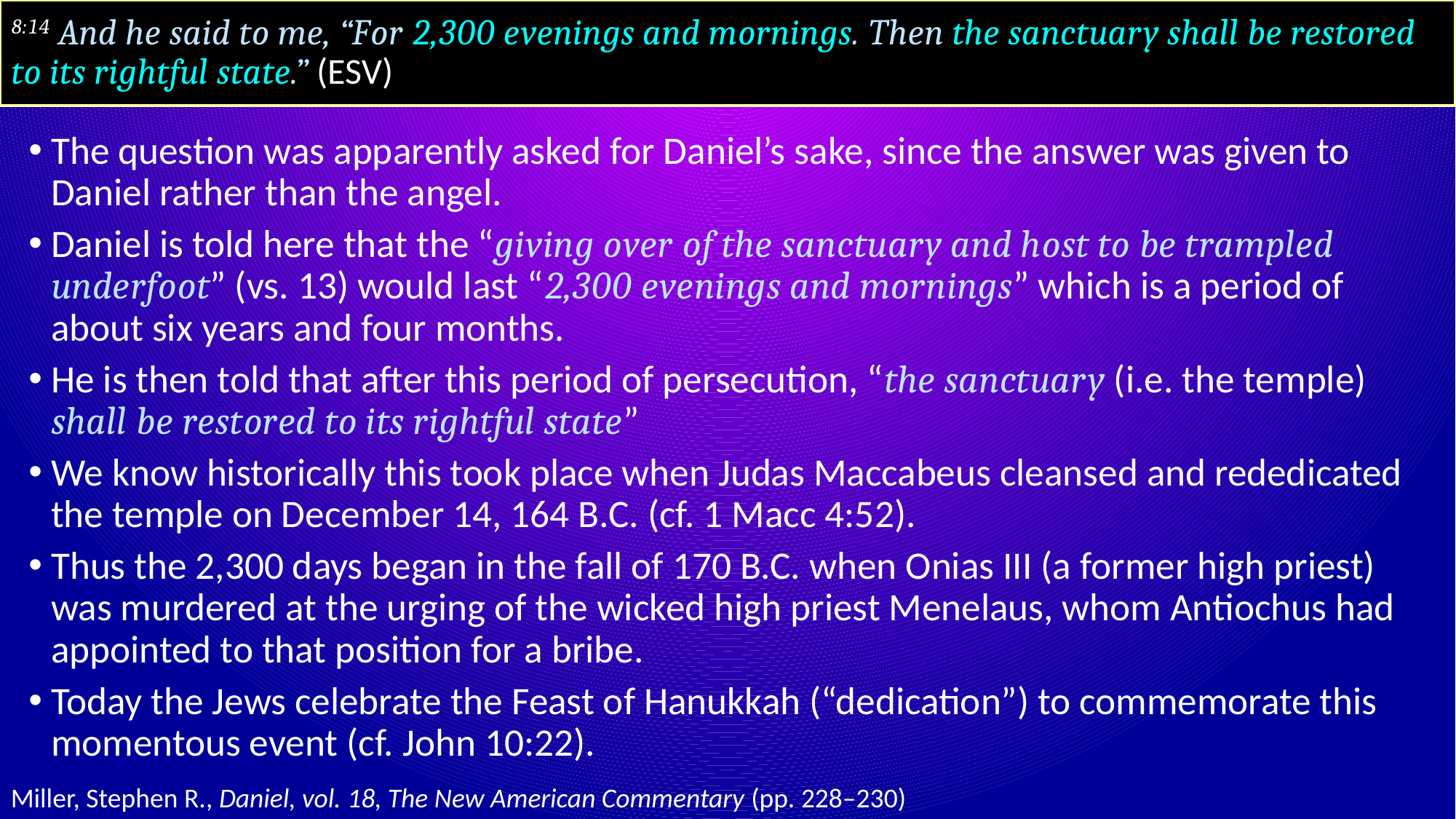

# 8:14 And he said to me, “For 2,300 evenings and mornings. Then the sanctuary shall be restored to its rightful state.” (ESV)
The question was apparently asked for Daniel’s sake, since the answer was given to Daniel rather than the angel.
Daniel is told here that the “giving over of the sanctuary and host to be trampled underfoot” (vs. 13) would last “2,300 evenings and mornings” which is a period of about six years and four months.
He is then told that after this period of persecution, “the sanctuary (i.e. the temple) shall be restored to its rightful state”
We know historically this took place when Judas Maccabeus cleansed and rededicated the temple on December 14, 164 B.C. (cf. 1 Macc 4:52).
Thus the 2,300 days began in the fall of 170 B.C. when Onias III (a former high priest) was murdered at the urging of the wicked high priest Menelaus, whom Antiochus had appointed to that position for a bribe.
Today the Jews celebrate the Feast of Hanukkah (“dedication”) to commemorate this momentous event (cf. John 10:22).
Miller, Stephen R., Daniel, vol. 18, The New American Commentary (pp. 228–230)